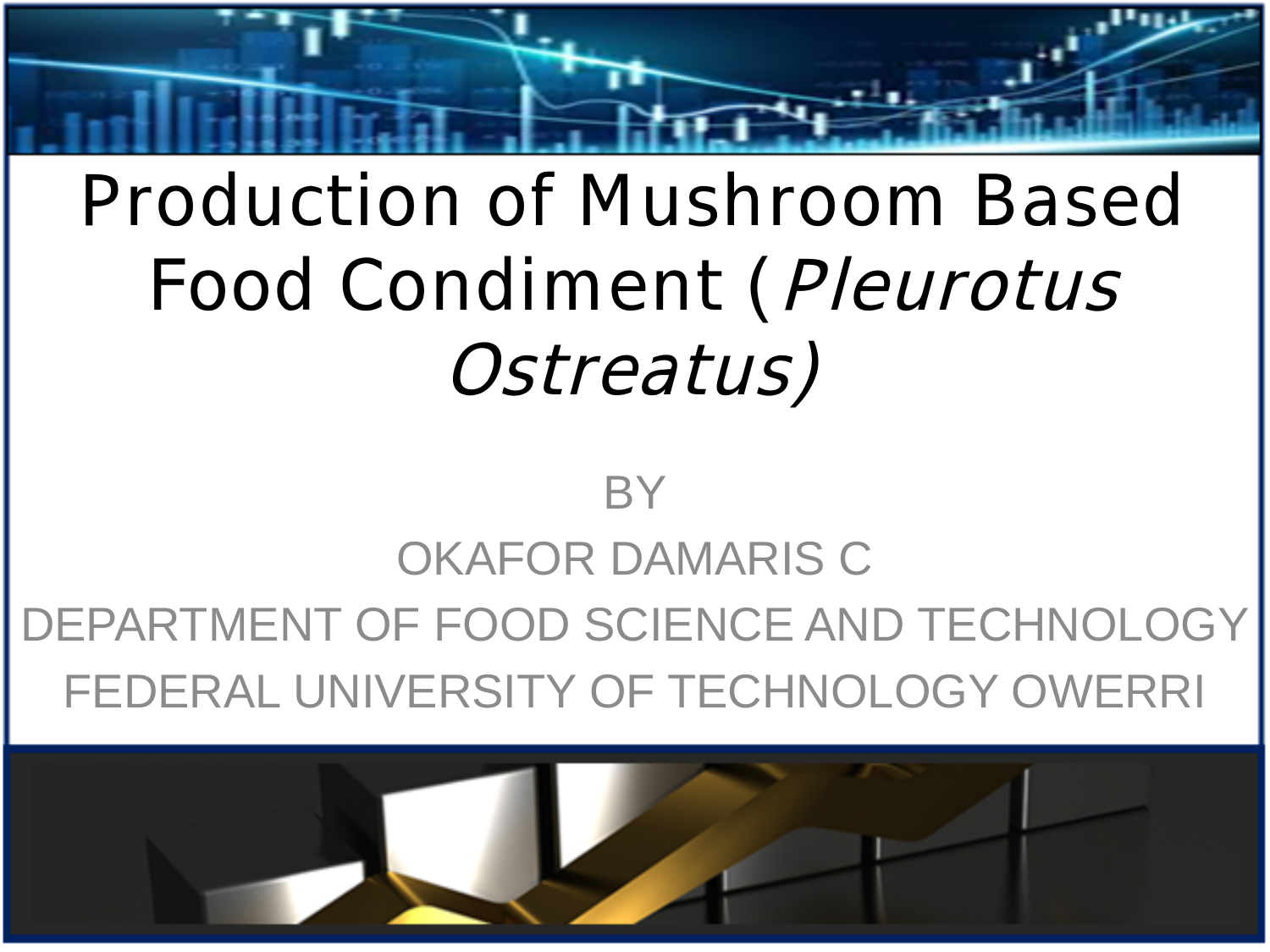

# Production of Mushroom Based Food Condiment (Pleurotus Ostreatus)
BY
OKAFOR DAMARIS C
DEPARTMENT OF FOOD SCIENCE AND TECHNOLOGY
FEDERAL UNIVERSITY OF TECHNOLOGY OWERRI